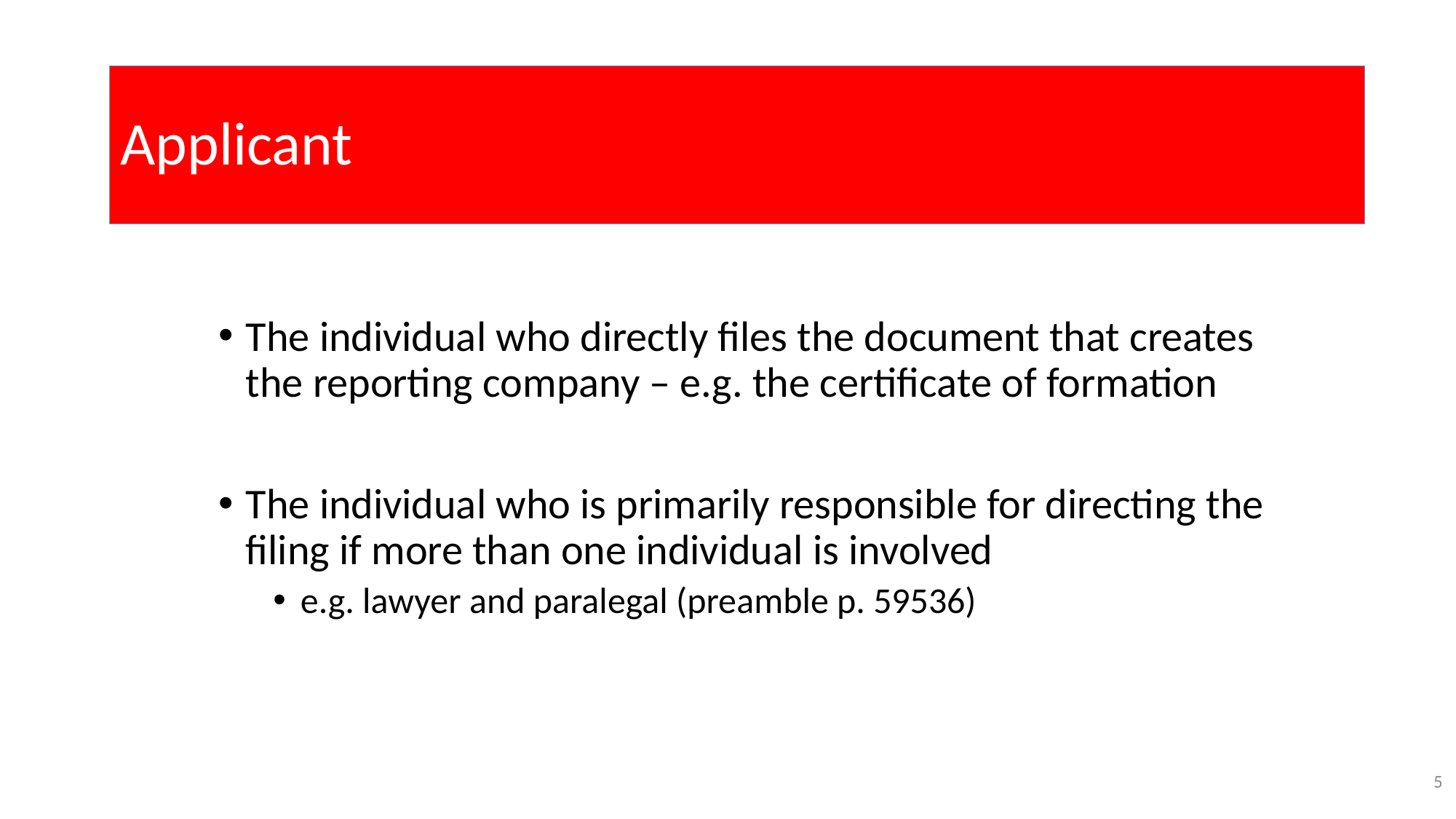

# Applicant
The individual who directly files the document that creates the reporting company – e.g. the certificate of formation

The individual who is primarily responsible for directing the filing if more than one individual is involved
e.g. lawyer and paralegal (preamble p. 59536)

5